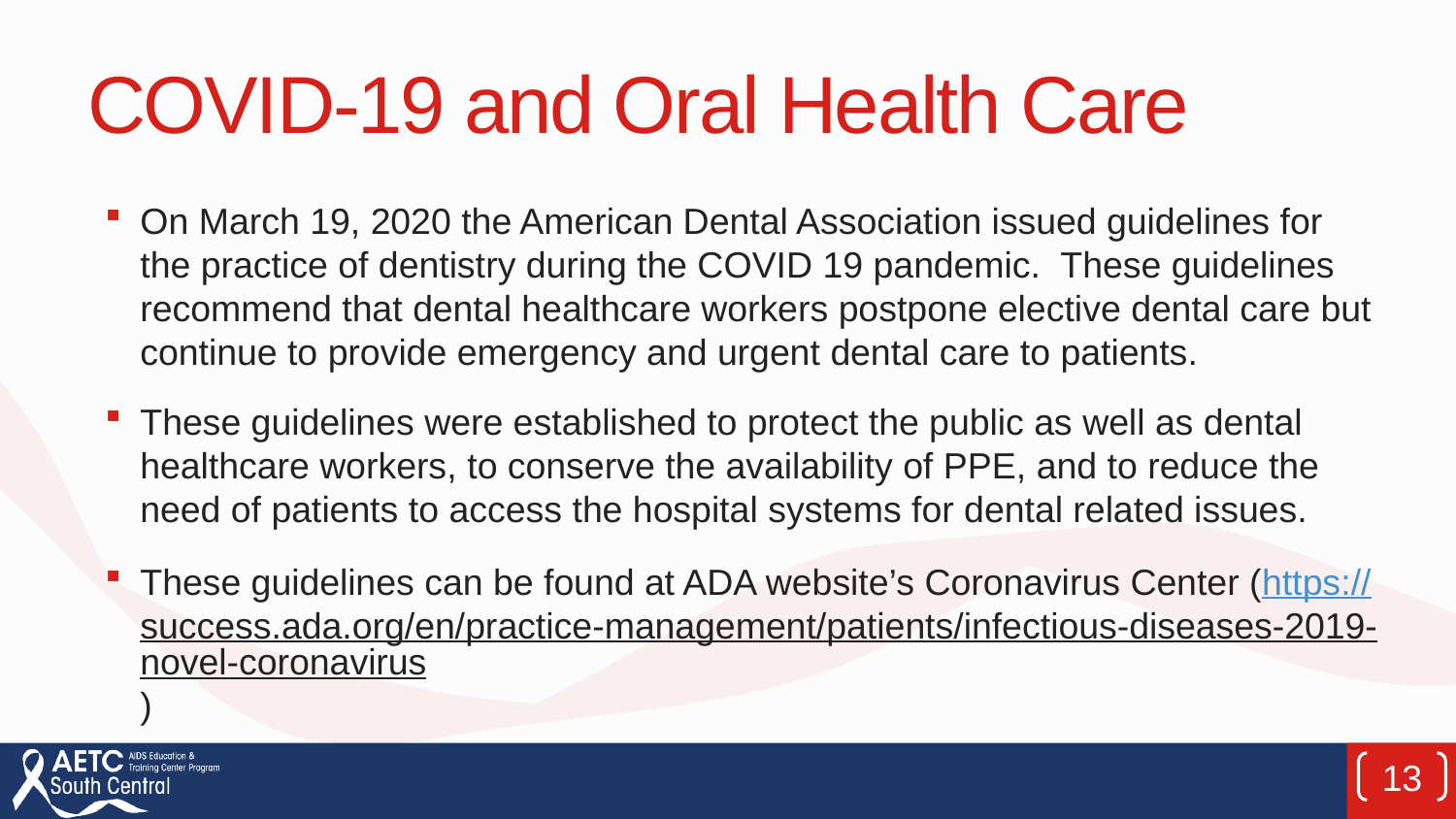

# COVID-19 and Oral Health Care
On March 19, 2020 the American Dental Association issued guidelines for the practice of dentistry during the COVID 19 pandemic.  These guidelines recommend that dental healthcare workers postpone elective dental care but continue to provide emergency and urgent dental care to patients.

These guidelines were established to protect the public as well as dental healthcare workers, to conserve the availability of PPE, and to reduce the need of patients to access the hospital systems for dental related issues.

These guidelines can be found at ADA website’s Coronavirus Center (https://success.ada.org/en/practice-management/patients/infectious-diseases-2019-novel-coronavirus)
13